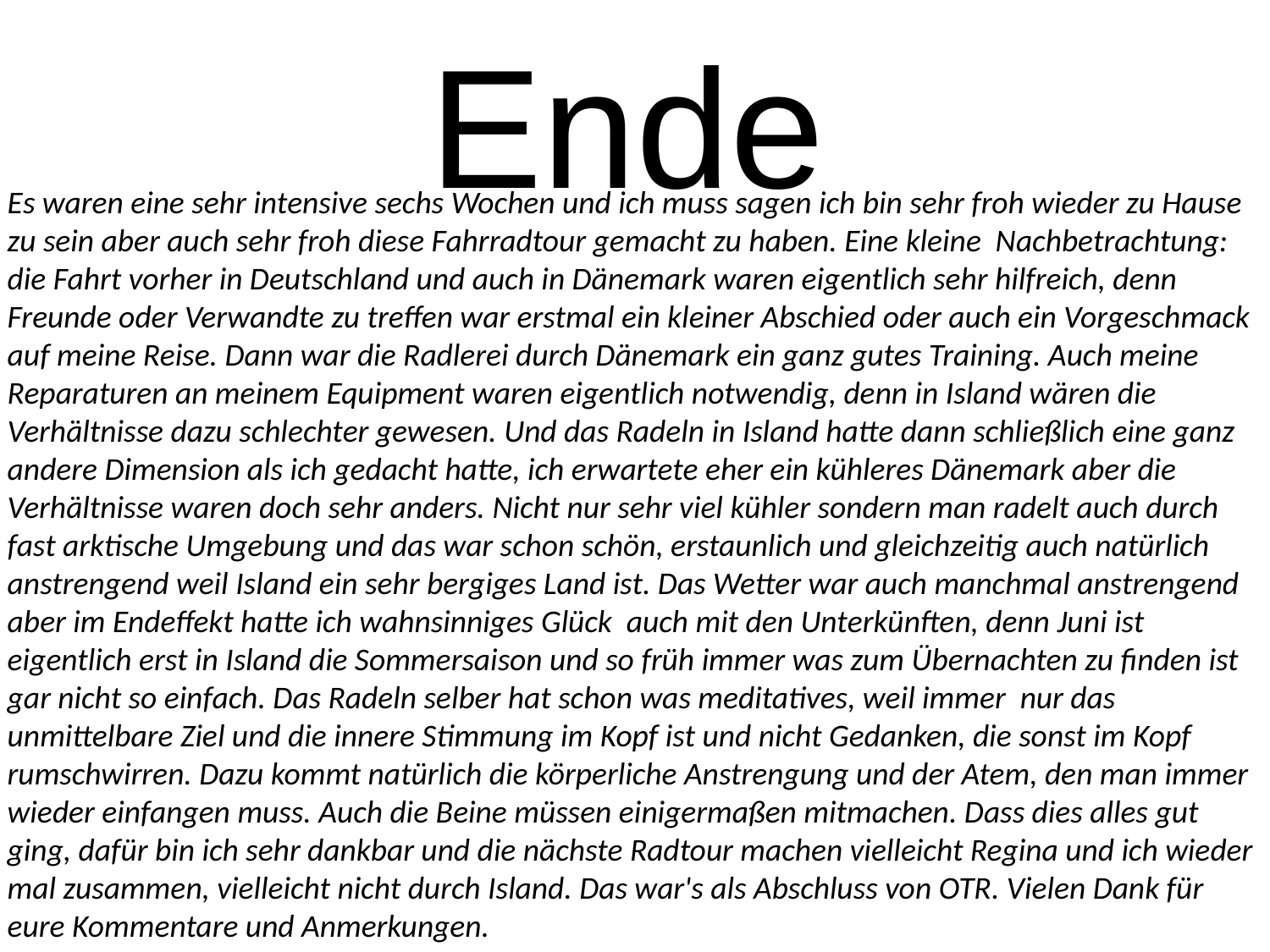

Ende
Es waren eine sehr intensive sechs Wochen und ich muss sagen ich bin sehr froh wieder zu Hause zu sein aber auch sehr froh diese Fahrradtour gemacht zu haben. Eine kleine  Nachbetrachtung: die Fahrt vorher in Deutschland und auch in Dänemark waren eigentlich sehr hilfreich, denn Freunde oder Verwandte zu treffen war erstmal ein kleiner Abschied oder auch ein Vorgeschmack auf meine Reise. Dann war die Radlerei durch Dänemark ein ganz gutes Training. Auch meine Reparaturen an meinem Equipment waren eigentlich notwendig, denn in Island wären die Verhältnisse dazu schlechter gewesen. Und das Radeln in Island hatte dann schließlich eine ganz andere Dimension als ich gedacht hatte, ich erwartete eher ein kühleres Dänemark aber die Verhältnisse waren doch sehr anders. Nicht nur sehr viel kühler sondern man radelt auch durch fast arktische Umgebung und das war schon schön, erstaunlich und gleichzeitig auch natürlich anstrengend weil Island ein sehr bergiges Land ist. Das Wetter war auch manchmal anstrengend aber im Endeffekt hatte ich wahnsinniges Glück  auch mit den Unterkünften, denn Juni ist eigentlich erst in Island die Sommersaison und so früh immer was zum Übernachten zu finden ist gar nicht so einfach. Das Radeln selber hat schon was meditatives, weil immer  nur das unmittelbare Ziel und die innere Stimmung im Kopf ist und nicht Gedanken, die sonst im Kopf rumschwirren. Dazu kommt natürlich die körperliche Anstrengung und der Atem, den man immer wieder einfangen muss. Auch die Beine müssen einigermaßen mitmachen. Dass dies alles gut ging, dafür bin ich sehr dankbar und die nächste Radtour machen vielleicht Regina und ich wieder mal zusammen, vielleicht nicht durch Island. Das war's als Abschluss von OTR. Vielen Dank für eure Kommentare und Anmerkungen.